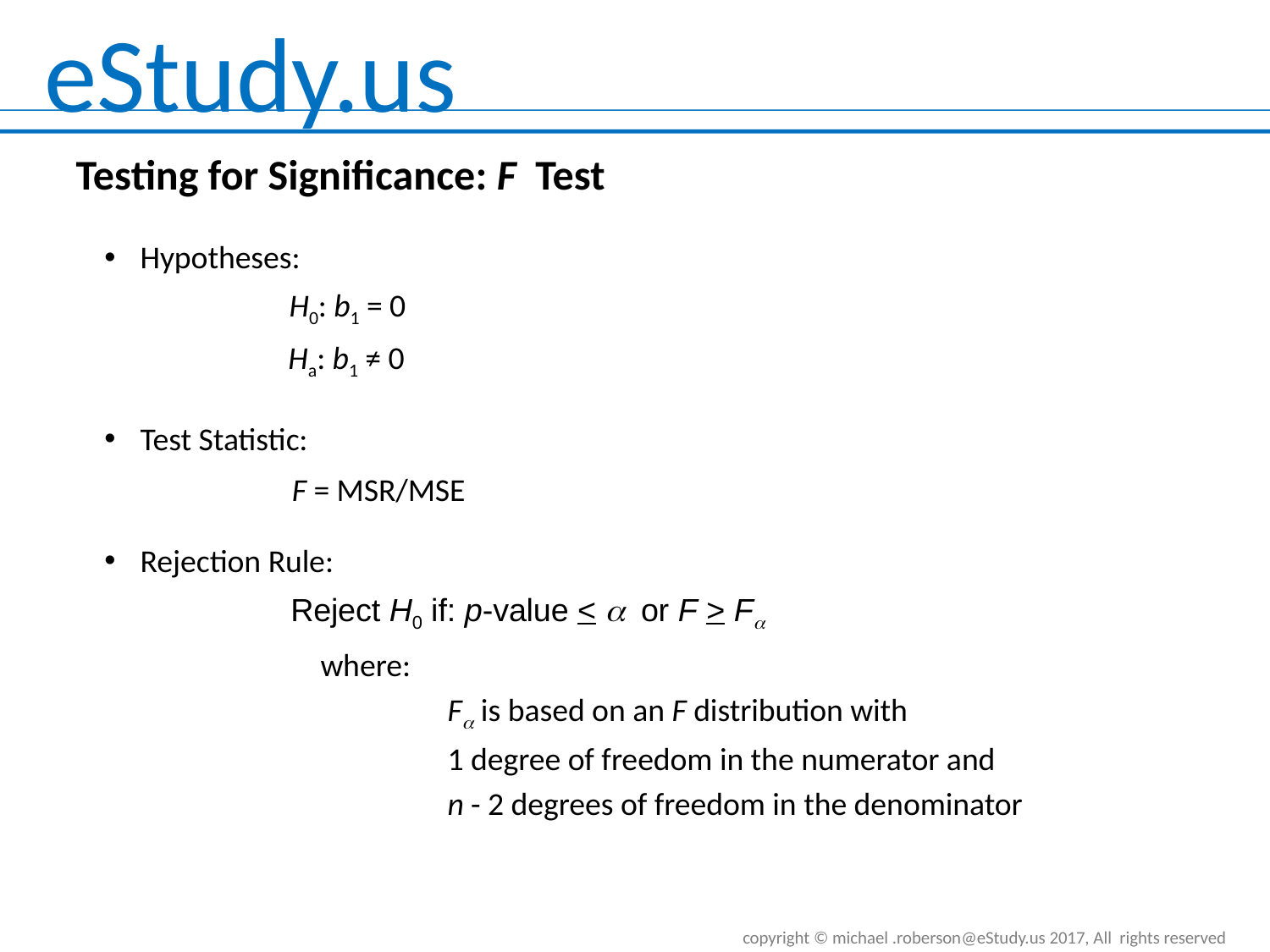

Testing for Significance: F  Test
Hypotheses:

Test Statistic:
H0: b1 = 0
Ha: b1 ≠ 0
F = MSR/MSE
Rejection Rule:
Reject H0 if: p-value < α or F > Fα
where:
	Fα is based on an F distribution with
	1 degree of freedom in the numerator and
	n - 2 degrees of freedom in the denominator